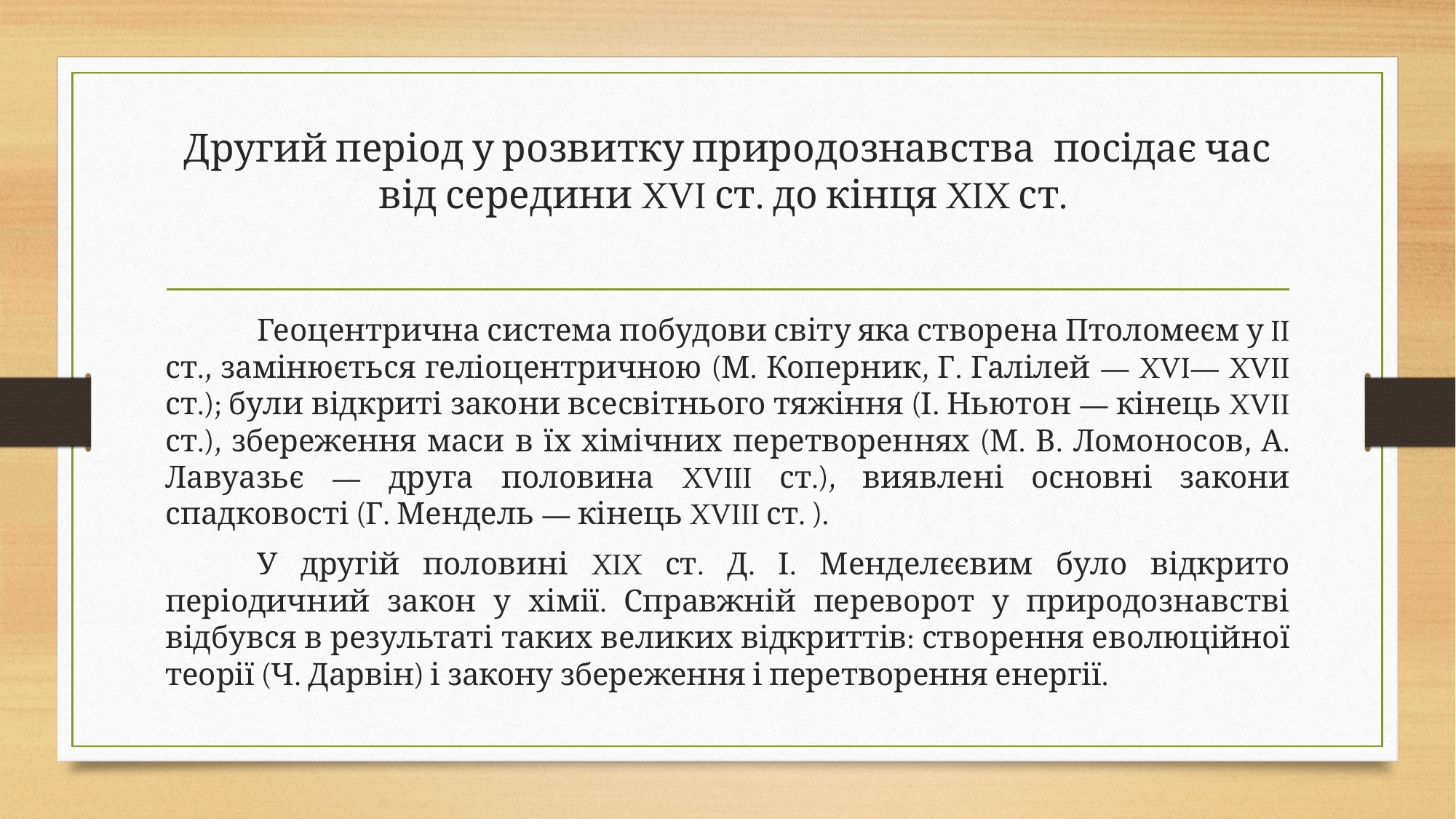

# Другий період у розвитку природознавства  посідає час від середини XVI ст. до кінця XIX ст.
	Геоцентрична система побудови світу яка створена Птоломеєм у II ст., замінюється геліоцентричною (М. Коперник, Г. Галілей — XVI— XVII ст.); були відкриті закони всесвітнього тяжіння (І. Ньютон — кінець XVII ст.), збереження маси в їх хімічних перетвореннях (М. В. Ломоносов, А. Лавуазьє — друга половина XVIII ст.), виявлені основні закони спадковості (Г. Мендель — кінець XVIII ст. ).
	У другій половині XIX ст. Д. І. Менделєєвим було відкрито періодичний закон у хімії. Справжній переворот у природознавстві відбувся в результаті таких великих відкриттів: створення еволюційної теорії (Ч. Дарвін) і закону збереження і перетворення енергії.